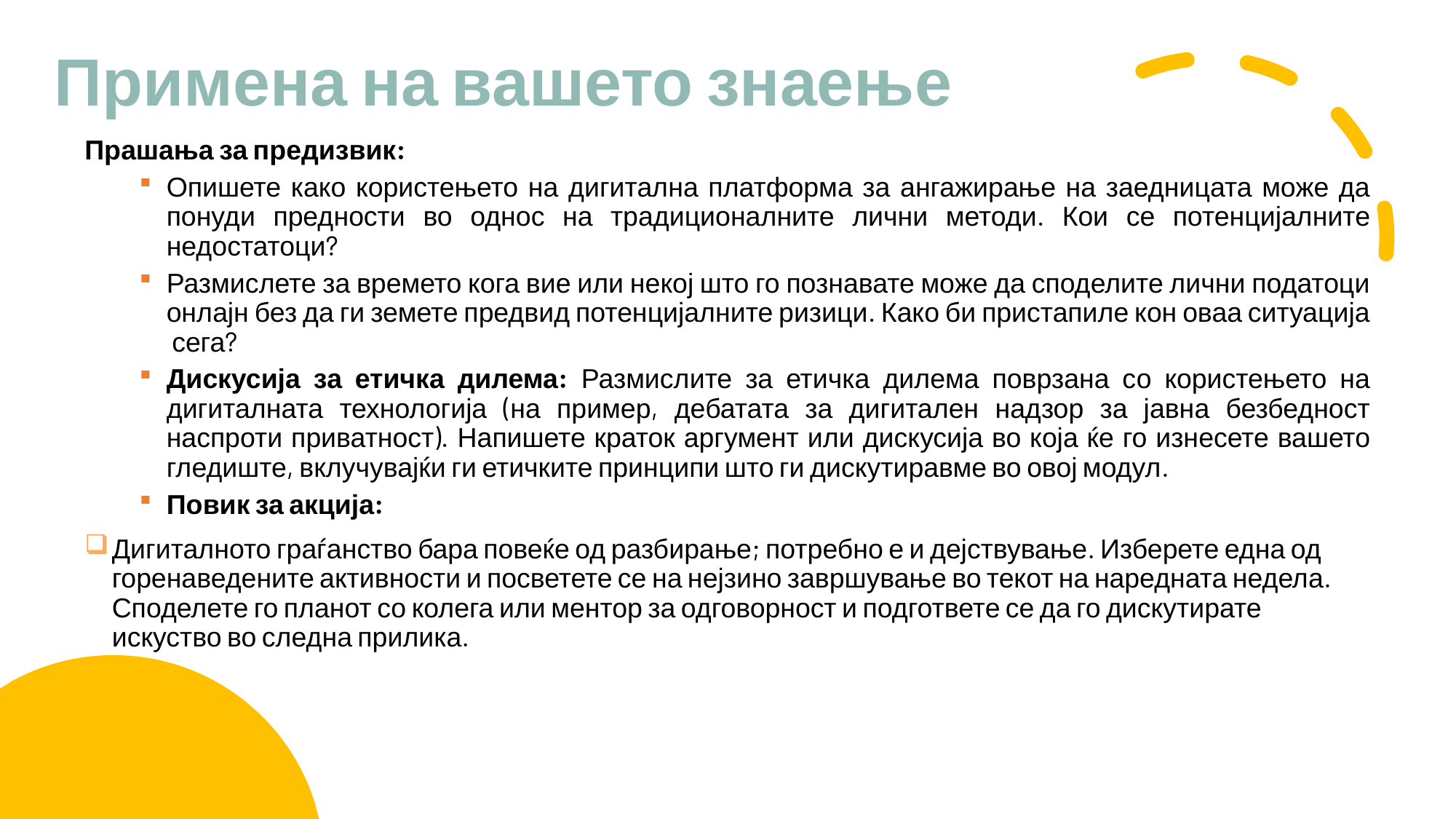

# Примена на вашето знаење

Прашања за предизвик:
Опишете како користењето на дигитална платформа за ангажирање на заедницата може да понуди предности во однос на традиционалните лични методи. Кои се потенцијалните недостатоци?
Размислете за времето кога вие или некој што го познавате може да споделите лични податоци онлајн без да ги земете предвид потенцијалните ризици. Како би пристапиле кон оваа ситуација  сега?
Дискусија за етичка дилема: Размислите за етичка дилема поврзана со користењето на дигиталната технологија (на пример, дебатата за дигитален надзор за јавна безбедност наспроти приватност). Напишете краток аргумент или дискусија во која ќе го изнесете вашето гледиште, вклучувајќи ги етичките принципи што ги дискутиравме во овој модул.
Повик за акција:
Дигиталното граѓанство бара повеќе од разбирање; потребно е и дејствување. Изберете една од горенаведените активности и посветете се на нејзино завршување во текот на наредната недела. Споделете го планот со колега или ментор за одговорност и подгответе се да го дискутирате искуство во следна прилика.